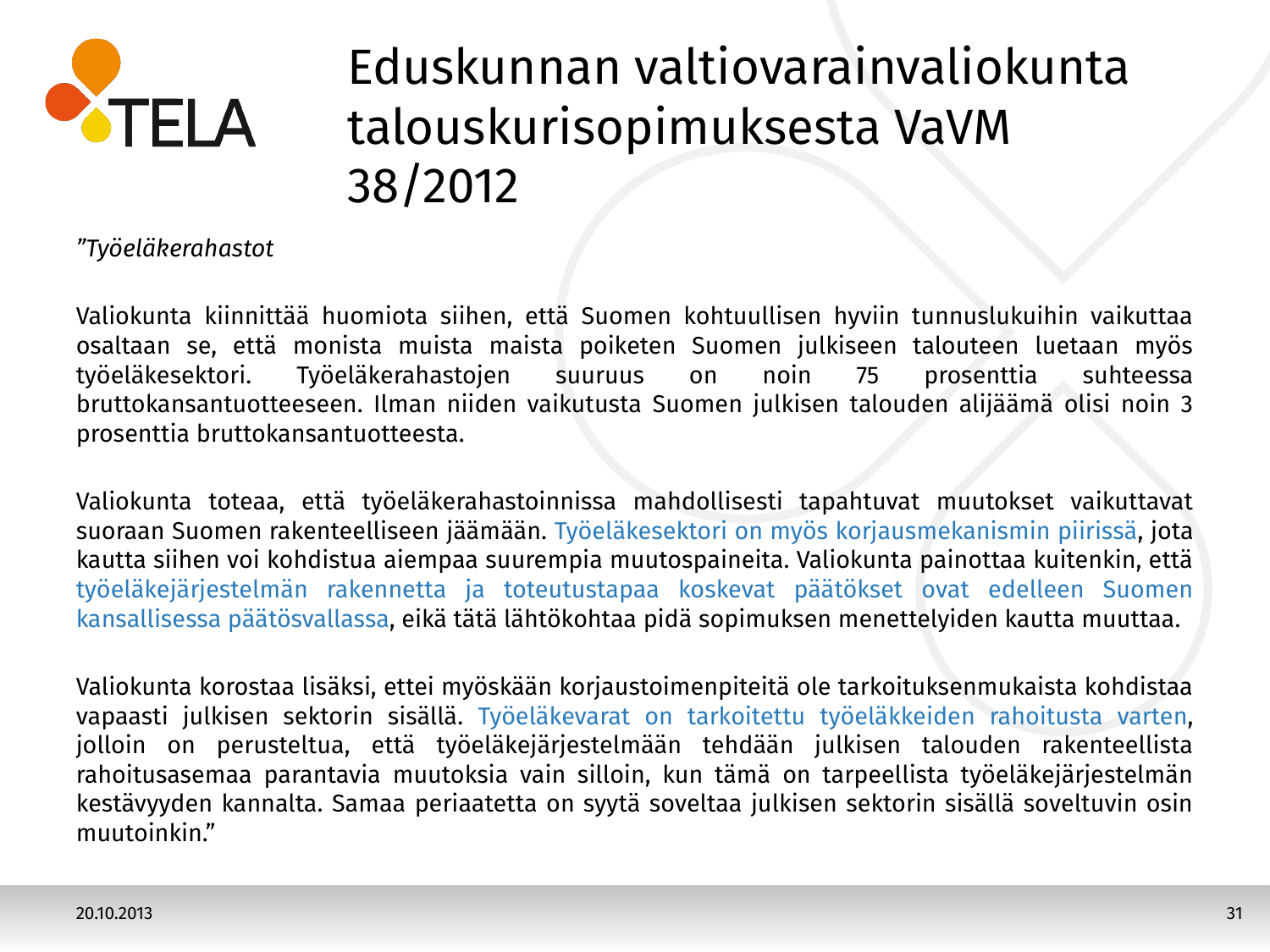

# Eduskunnan valtiovarainvaliokunta talouskurisopimuksesta VaVM 38/2012
”Työeläkerahastot

Valiokunta kiinnittää huomiota siihen, että Suomen kohtuullisen hyviin tunnuslukuihin vaikuttaa osaltaan se, että monista muista maista poiketen Suomen julkiseen talouteen luetaan myös työeläkesektori. Työeläkerahastojen suuruus on noin 75 prosenttia suhteessa bruttokansantuotteeseen. Ilman niiden vaikutusta Suomen julkisen talouden alijäämä olisi noin 3 prosenttia bruttokansantuotteesta.

Valiokunta toteaa, että työeläkerahastoinnissa mahdollisesti tapahtuvat muutokset vaikuttavat suoraan Suomen rakenteelliseen jäämään. Työeläkesektori on myös korjausmekanismin piirissä, jota kautta siihen voi kohdistua aiempaa suurempia muutospaineita. Valiokunta painottaa kuitenkin, että työeläkejärjestelmän rakennetta ja toteutustapaa koskevat päätökset ovat edelleen Suomen kansallisessa päätösvallassa, eikä tätä lähtökohtaa pidä sopimuksen menettelyiden kautta muuttaa.

Valiokunta korostaa lisäksi, ettei myöskään korjaustoimenpiteitä ole tarkoituksenmukaista kohdistaa vapaasti julkisen sektorin sisällä. Työeläkevarat on tarkoitettu työeläkkeiden rahoitusta varten, jolloin on perusteltua, että työeläkejärjestelmään tehdään julkisen talouden rakenteellista rahoitusasemaa parantavia muutoksia vain silloin, kun tämä on tarpeellista työeläkejärjestelmän kestävyyden kannalta. Samaa periaatetta on syytä soveltaa julkisen sektorin sisällä soveltuvin osin muutoinkin.”

20.10.2013
31